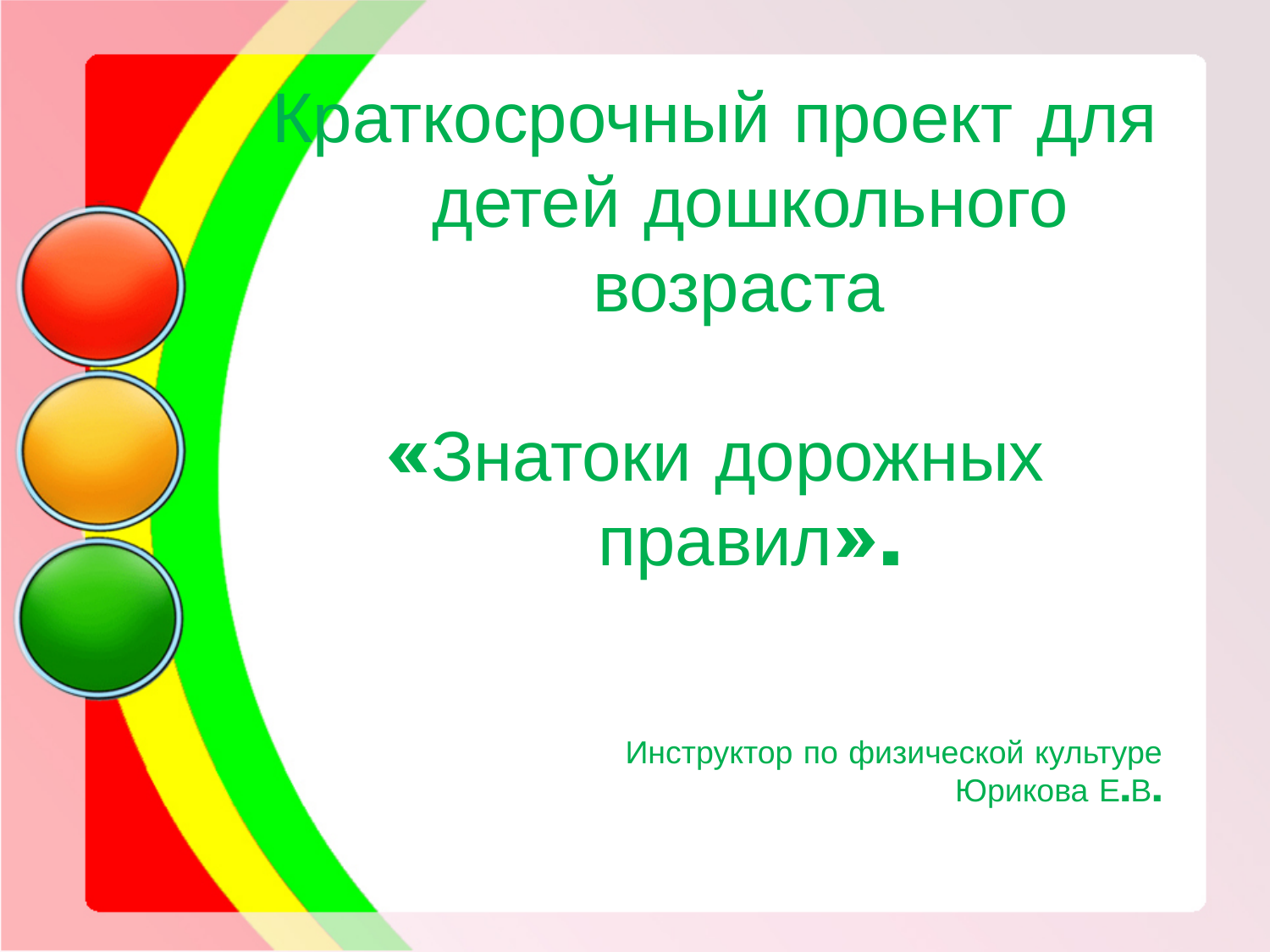

Краткосрочный проект для детей дошкольного возраста

«Знатоки дорожных правил».

Инструктор по физической культуре
Юрикова Е.В.
#